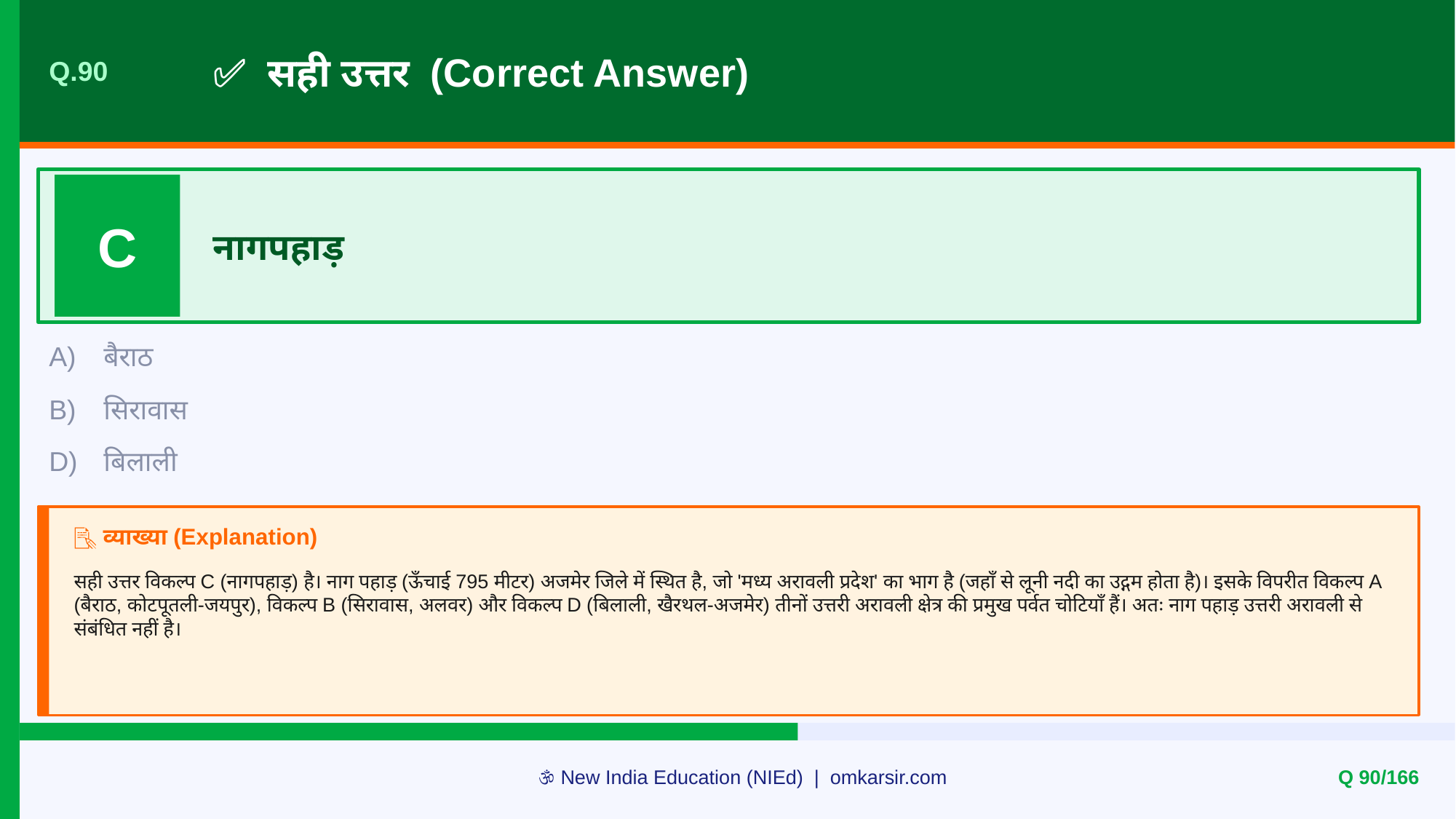

✅  सही उत्तर  (Correct Answer)
Q.90

C
नागपहाड़
A)
बैराठ
B)
सिरावास
D)
बिलाली

📝 व्याख्या (Explanation)
सही उत्तर विकल्प C (नागपहाड़) है। नाग पहाड़ (ऊँचाई 795 मीटर) अजमेर जिले में स्थित है, जो 'मध्य अरावली प्रदेश' का भाग है (जहाँ से लूनी नदी का उद्गम होता है)। इसके विपरीत विकल्प A (बैराठ, कोटपूतली-जयपुर), विकल्प B (सिरावास, अलवर) और विकल्प D (बिलाली, खैरथल-अजमेर) तीनों उत्तरी अरावली क्षेत्र की प्रमुख पर्वत चोटियाँ हैं। अतः नाग पहाड़ उत्तरी अरावली से संबंधित नहीं है।

🕉️ New India Education (NIEd)  |  omkarsir.com
Q 90/166